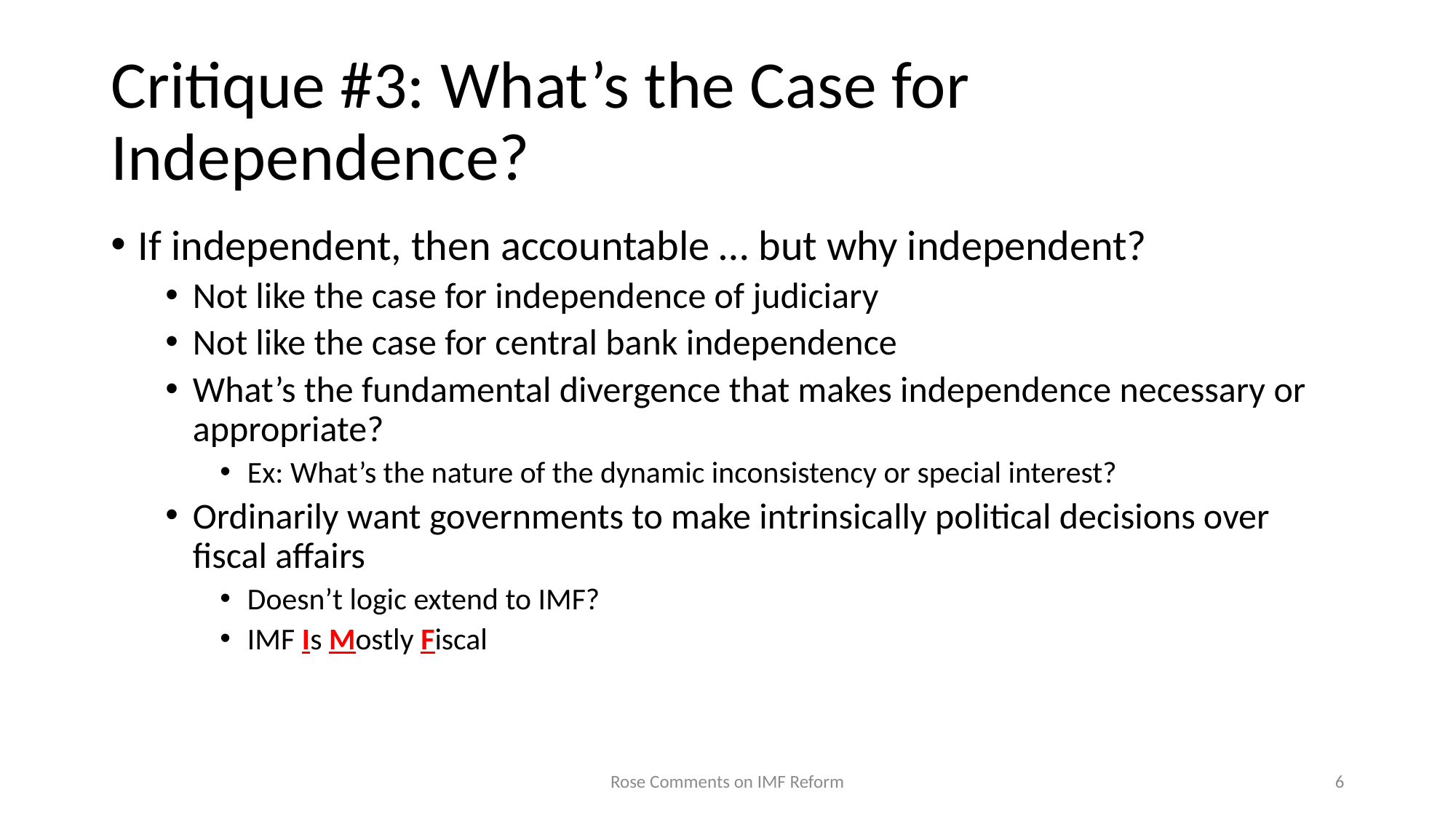

# Critique #3: What’s the Case for Independence?
If independent, then accountable … but why independent?
Not like the case for independence of judiciary
Not like the case for central bank independence
What’s the fundamental divergence that makes independence necessary or appropriate?
Ex: What’s the nature of the dynamic inconsistency or special interest?
Ordinarily want governments to make intrinsically political decisions over fiscal affairs
Doesn’t logic extend to IMF?
IMF Is Mostly Fiscal

Rose Comments on IMF Reform
6